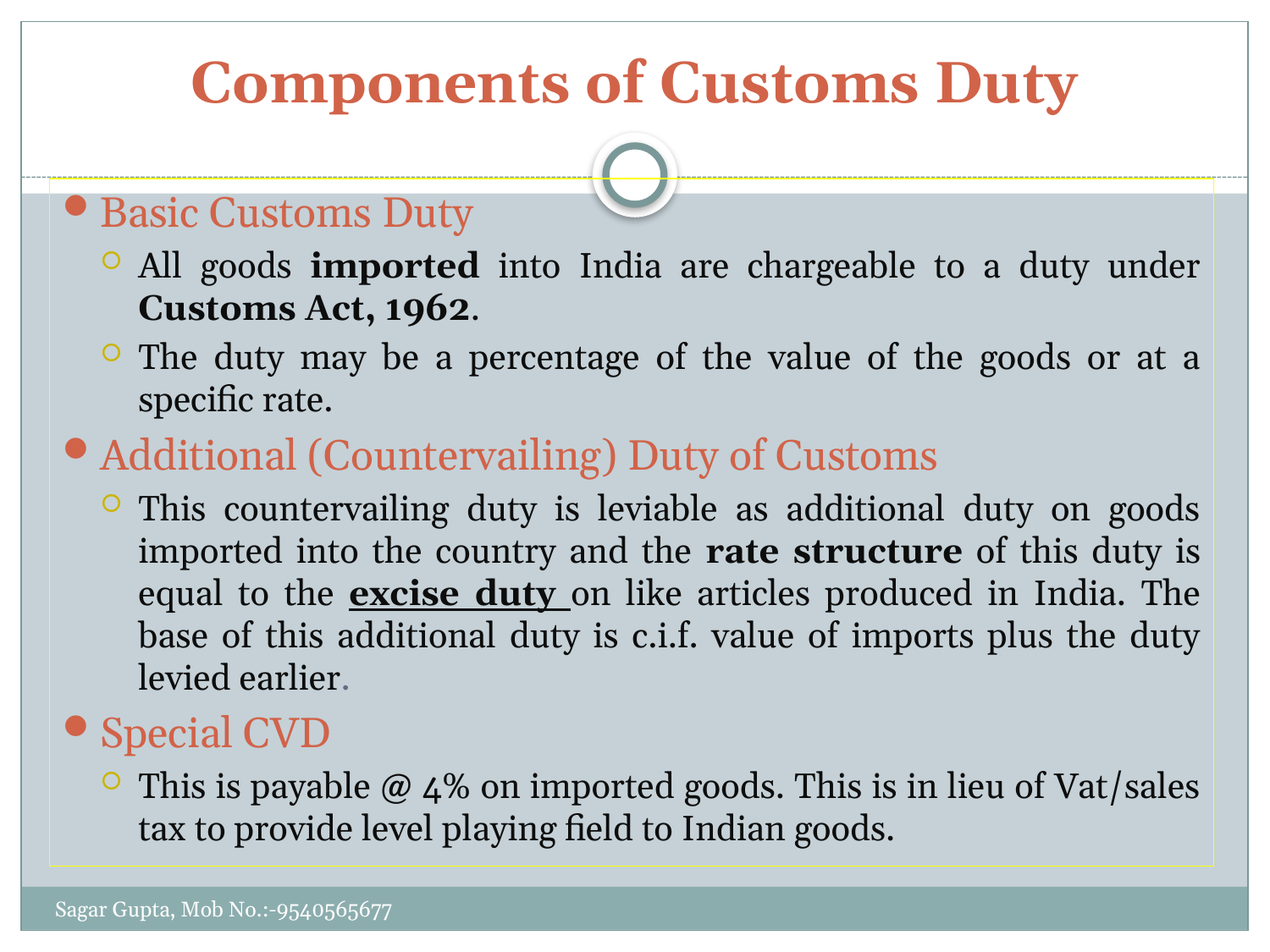

# Components of Customs Duty
Basic Customs Duty
All goods imported into India are chargeable to a duty under Customs Act, 1962.
The duty may be a percentage of the value of the goods or at a specific rate.
Additional (Countervailing) Duty of Customs
This countervailing duty is leviable as additional duty on goods imported into the country and the rate structure of this duty is equal to the excise duty on like articles produced in India. The base of this additional duty is c.i.f. value of imports plus the duty levied earlier.
Special CVD
This is payable @ 4% on imported goods. This is in lieu of Vat/sales tax to provide level playing field to Indian goods.

Sagar Gupta, Mob No.:-9540565677